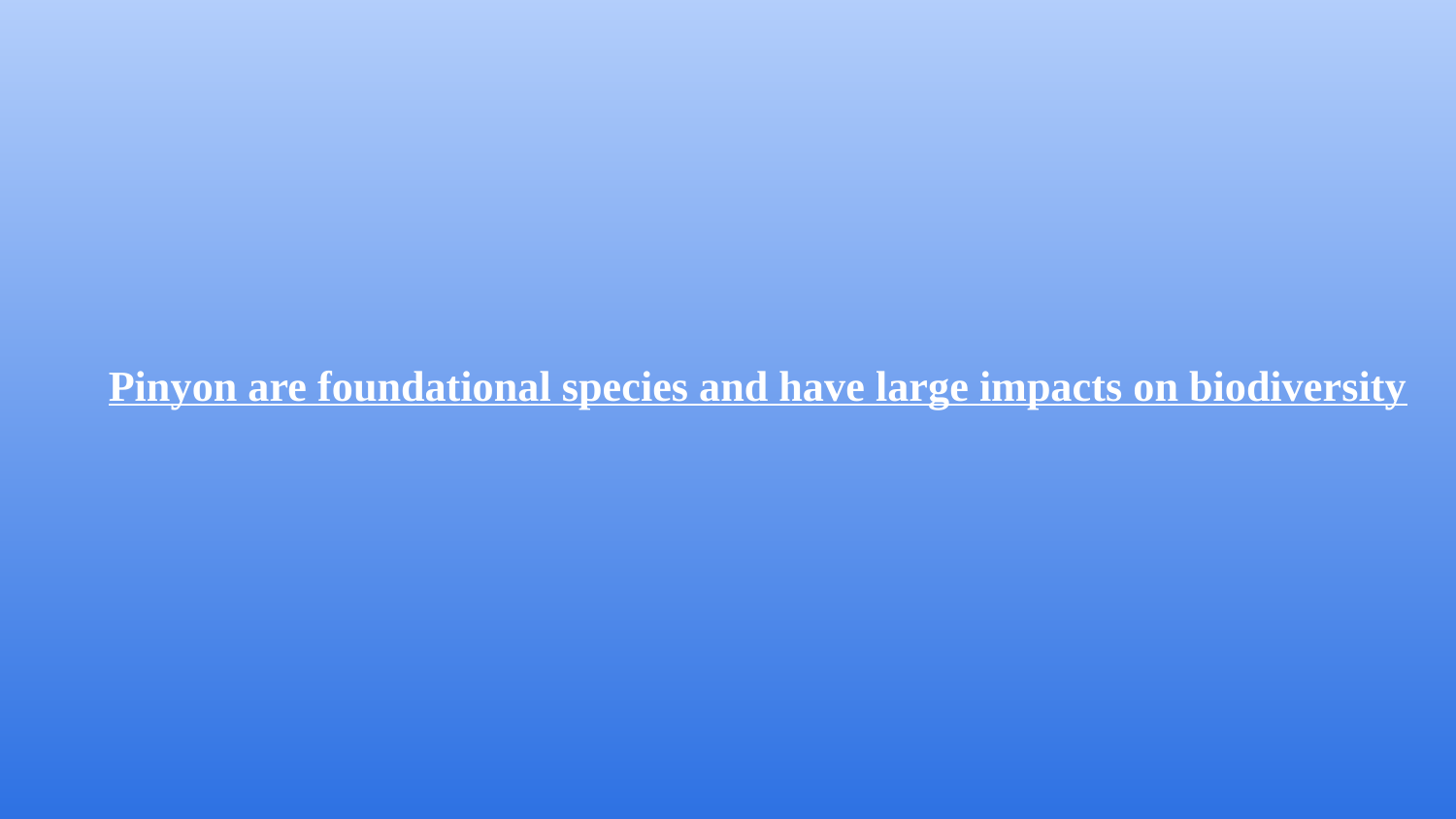

# Pinyon are foundational species and have large impacts on biodiversity